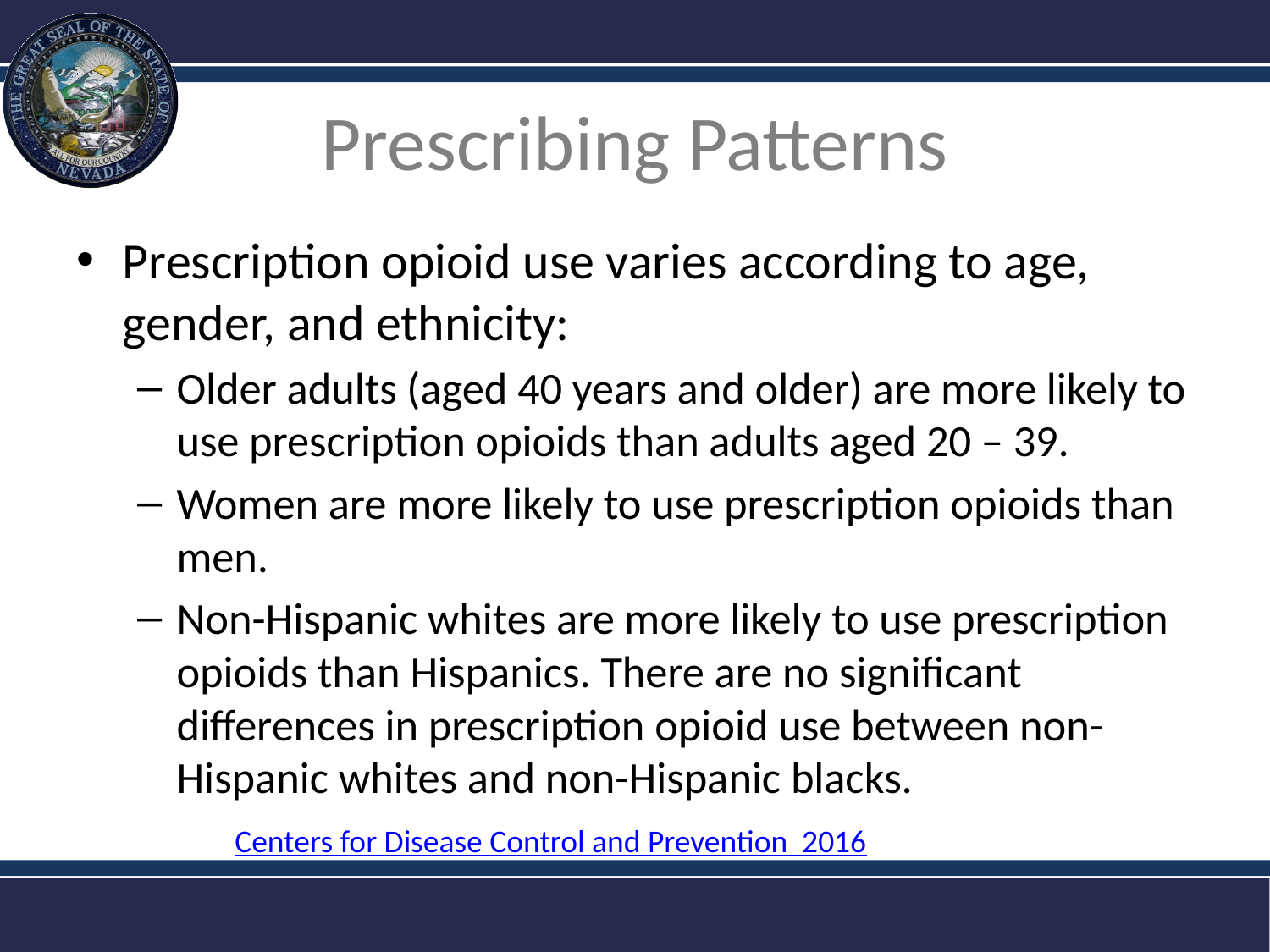

# Prescribing Patterns
Prescription opioid use varies according to age, gender, and ethnicity:
Older adults (aged 40 years and older) are more likely to use prescription opioids than adults aged 20 – 39.
Women are more likely to use prescription opioids than men.
Non-Hispanic whites are more likely to use prescription opioids than Hispanics. There are no significant differences in prescription opioid use between non-Hispanic whites and non-Hispanic blacks.

Centers for Disease Control and Prevention  2016
Department of Health and Human Services
6